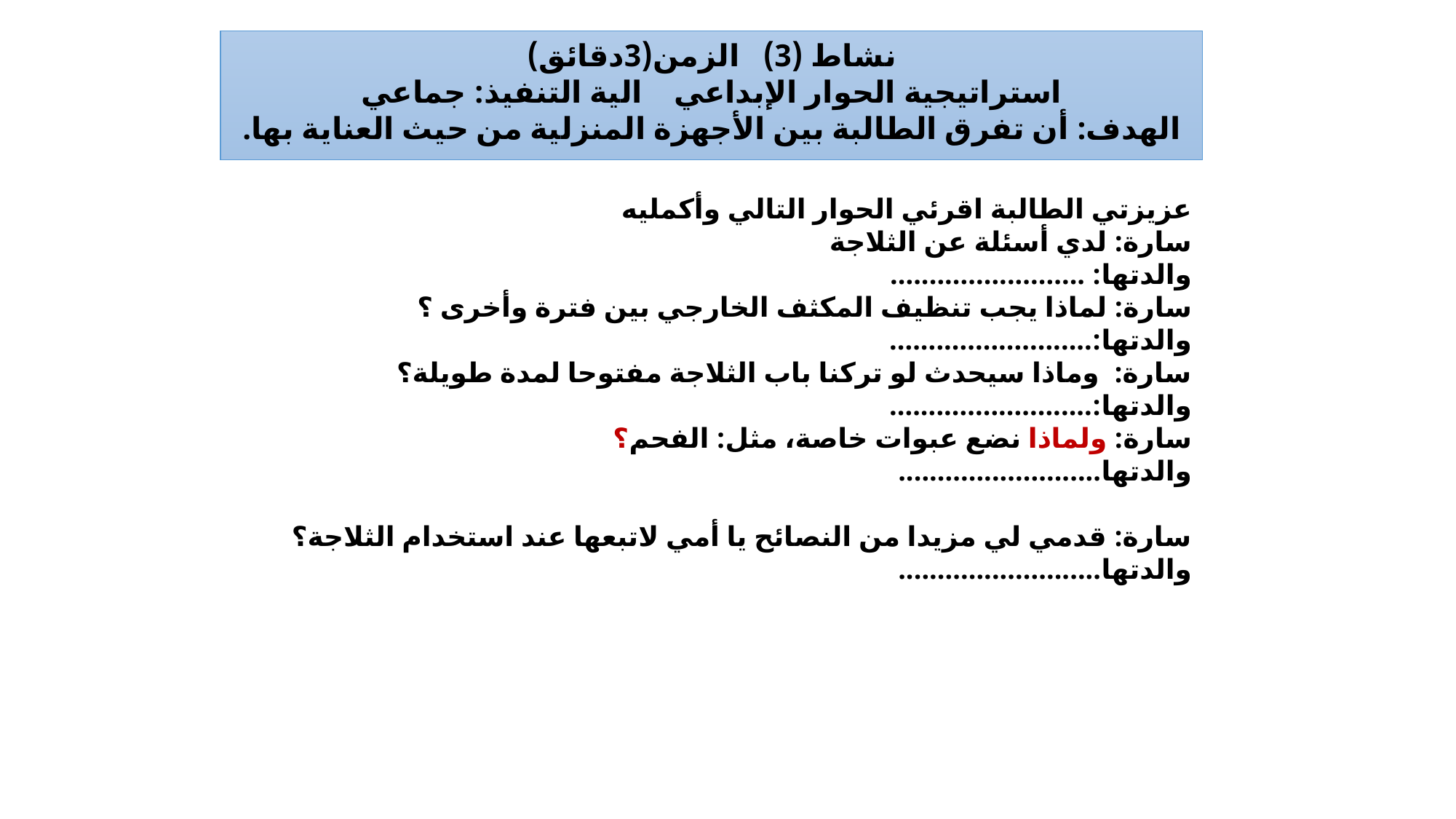

نشاط (3)   الزمن(3دقائق)
استراتيجية الحوار الإبداعي    الية التنفيذ: جماعي
الهدف: أن تفرق الطالبة بين الأجهزة المنزلية من حيث العناية بها.
عزيزتي الطالبة اقرئي الحوار التالي وأكمليه
سارة: لدي أسئلة عن الثلاجة
والدتها: .........................
سارة: لماذا يجب تنظيف المكثف الخارجي بين فترة وأخرى ؟
والدتها:..........................
سارة:  وماذا سيحدث لو تركنا باب الثلاجة مفتوحا لمدة طويلة؟
والدتها:..........................
سارة: ولماذا نضع عبوات خاصة، مثل: الفحم؟
والدتها..........................

سارة: قدمي لي مزيدا من النصائح يا أمي لاتبعها عند استخدام الثلاجة؟
والدتها..........................